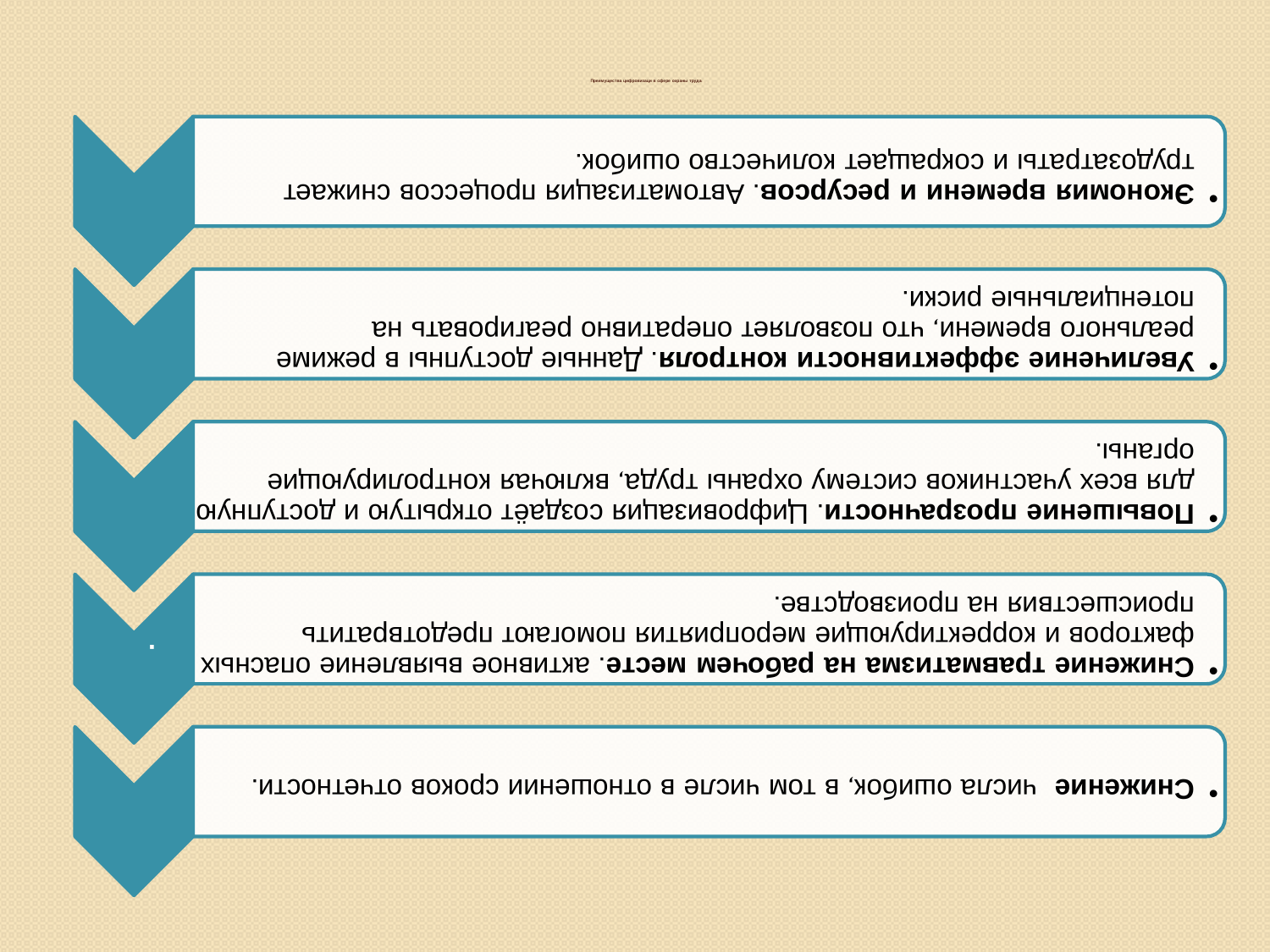

# Преимущества цифровизаци в сфере охраны труда:

Экономия времени и ресурсов. Автоматизация процессов снижает трудозатраты и сокращает количество ошибок.

Увеличение эффективности контроля. Данные доступны в режиме реального времени, что позволяет оперативно реагировать на потенциальные риски.

Повышение прозрачности. Цифровизация создаёт открытую и доступную для всех участников систему охраны труда, включая контролирующие органы.
.
Снижение травматизма на рабочем месте. активное выявление опасных факторов и корректирующие мероприятия помогают предотвратить происшествия на производстве.

Снижение  числа ошибок, в том числе в отношении сроков отчетности.